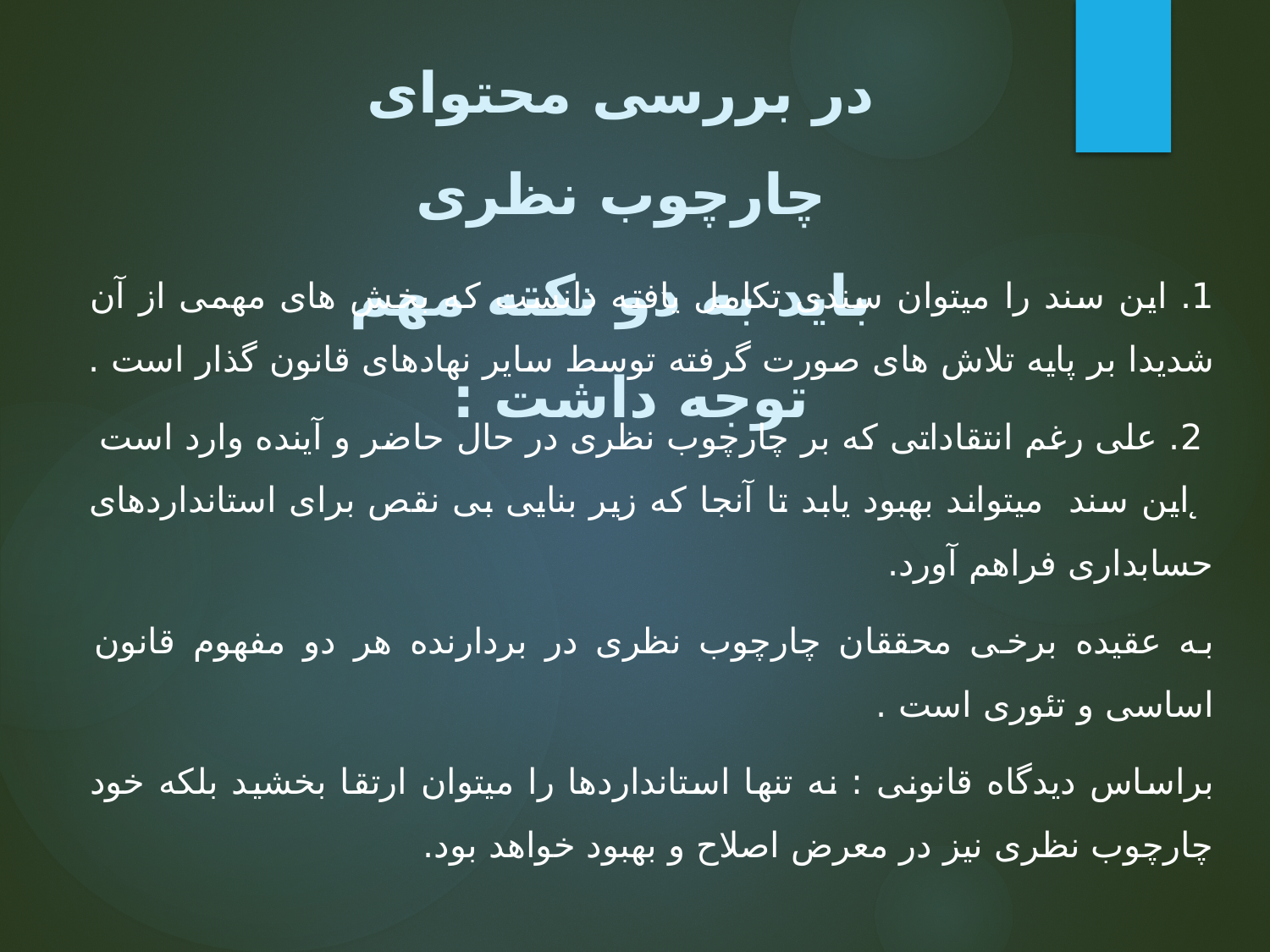

# در بررسی محتوای چارچوب نظری باید به دو نکته مهم توجه داشت :
1. این سند را میتوان سندی تکامل یافته دانست که بخش های مهمی از آن شدیدا بر پایه تلاش های صورت گرفته توسط سایر نهادهای قانون گذار است .
 2. علی رغم انتقاداتی که بر چارچوب نظری در حال حاضر و آینده وارد است   ̨ این سند  میتواند بهبود یابد تا آنجا که زیر بنایی بی نقص برای استانداردهای حسابداری فراهم آورد.
به عقیده برخی محققان چارچوب نظری در بردارنده هر دو مفهوم قانون اساسی و تئوری است .
براساس دیدگاه قانونی : نه تنها استانداردها را میتوان ارتقا بخشید بلکه خود چارچوب نظری نیز در معرض اصلاح و بهبود خواهد بود.